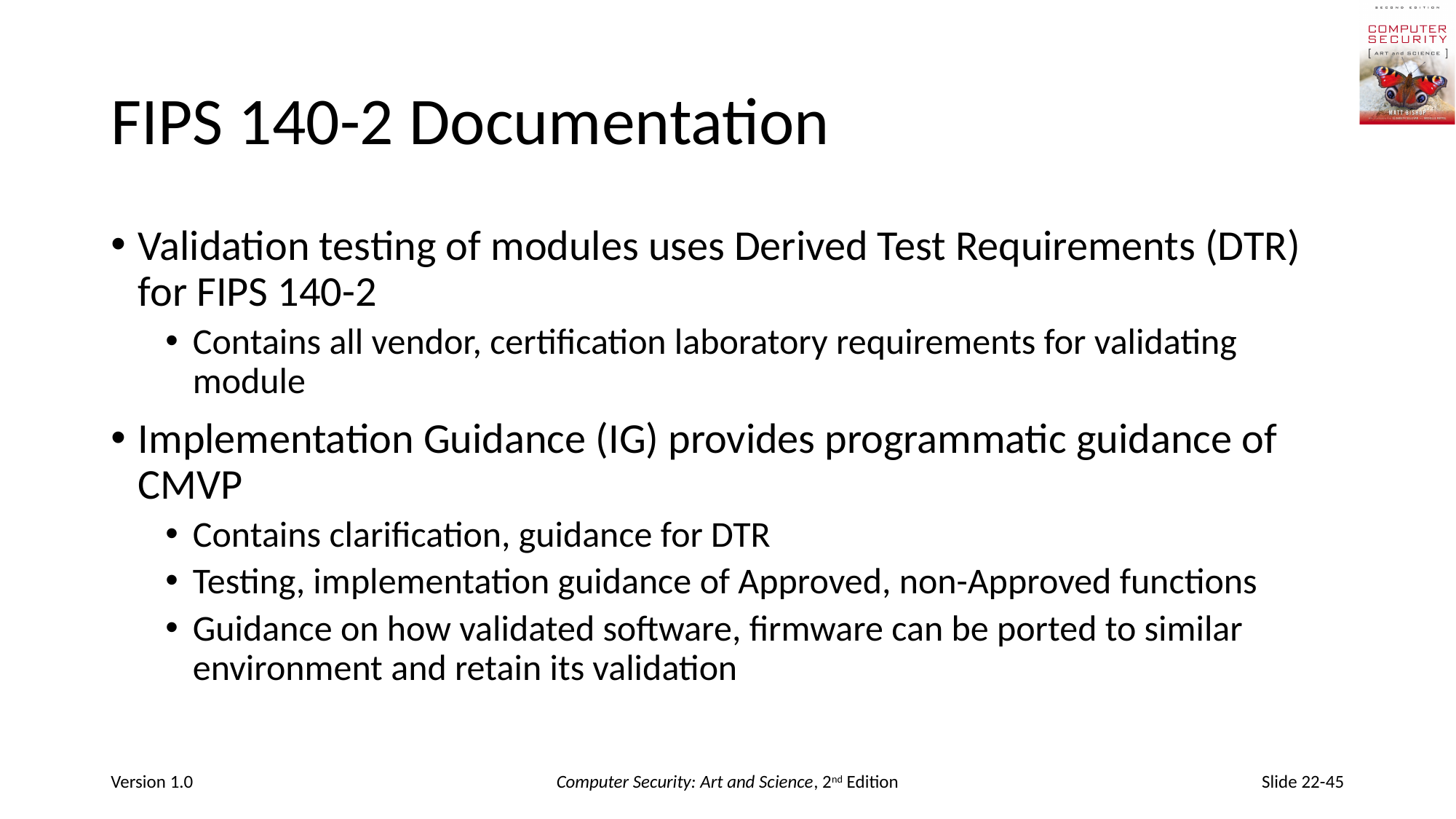

# FIPS 140-2 Documentation
Validation testing of modules uses Derived Test Requirements (DTR) for FIPS 140-2
Contains all vendor, certification laboratory requirements for validating module
Implementation Guidance (IG) provides programmatic guidance of CMVP
Contains clarification, guidance for DTR
Testing, implementation guidance of Approved, non-Approved functions
Guidance on how validated software, firmware can be ported to similar environment and retain its validation
Version 1.0
Computer Security: Art and Science, 2nd Edition
Slide 22-45